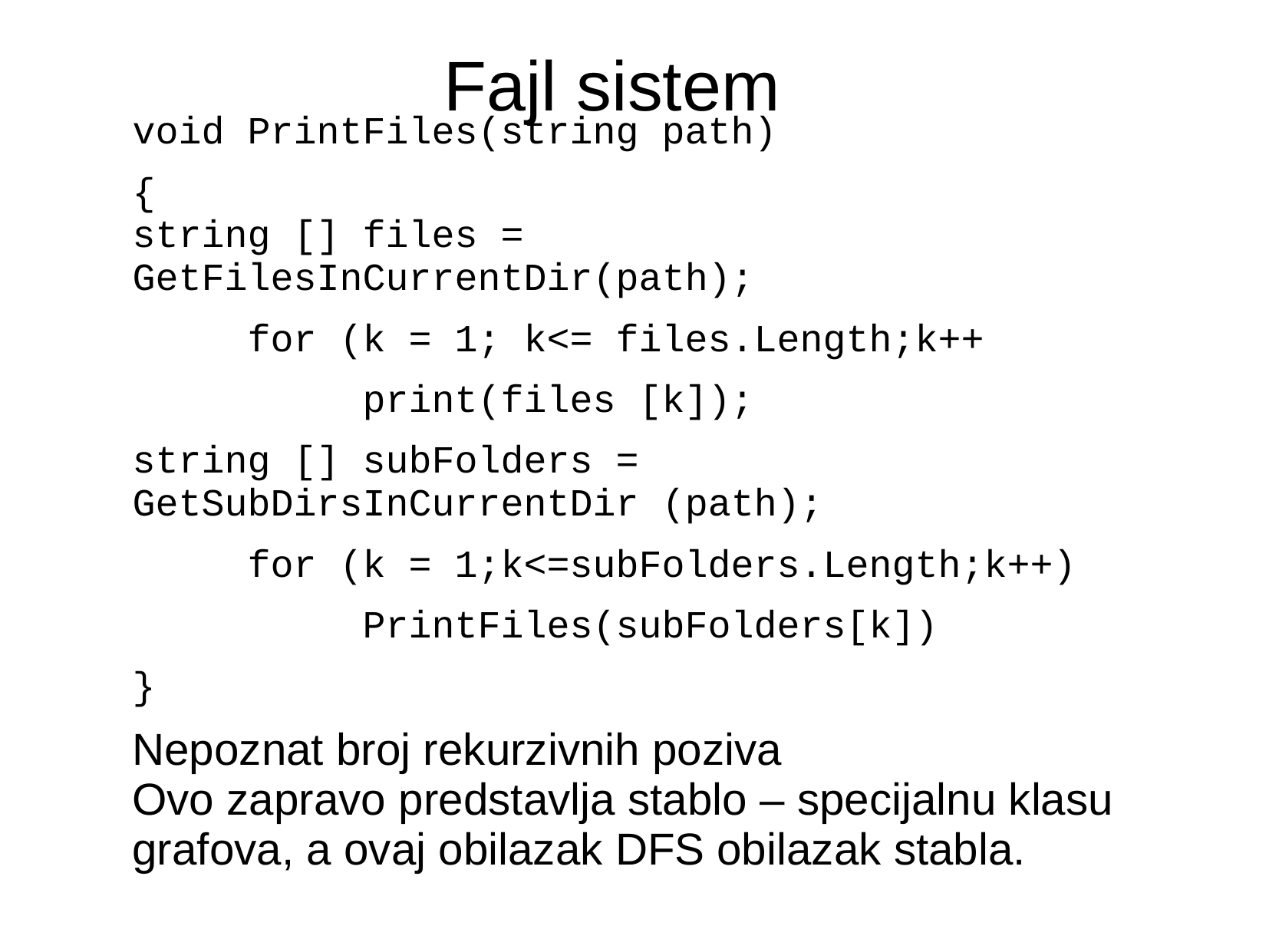

Fajl sistem
void PrintFiles(string path)
{
string [] files = GetFilesInCurrentDir(path);
	for (k = 1; k<= files.Length;k++
		print(files [k]);
string [] subFolders = GetSubDirsInCurrentDir (path);
	for (k = 1;k<=subFolders.Length;k++)
		PrintFiles(subFolders[k])
}
Nepoznat broj rekurzivnih poziva
Ovo zapravo predstavlja stablo – specijalnu klasu grafova, a ovaj obilazak DFS obilazak stabla.